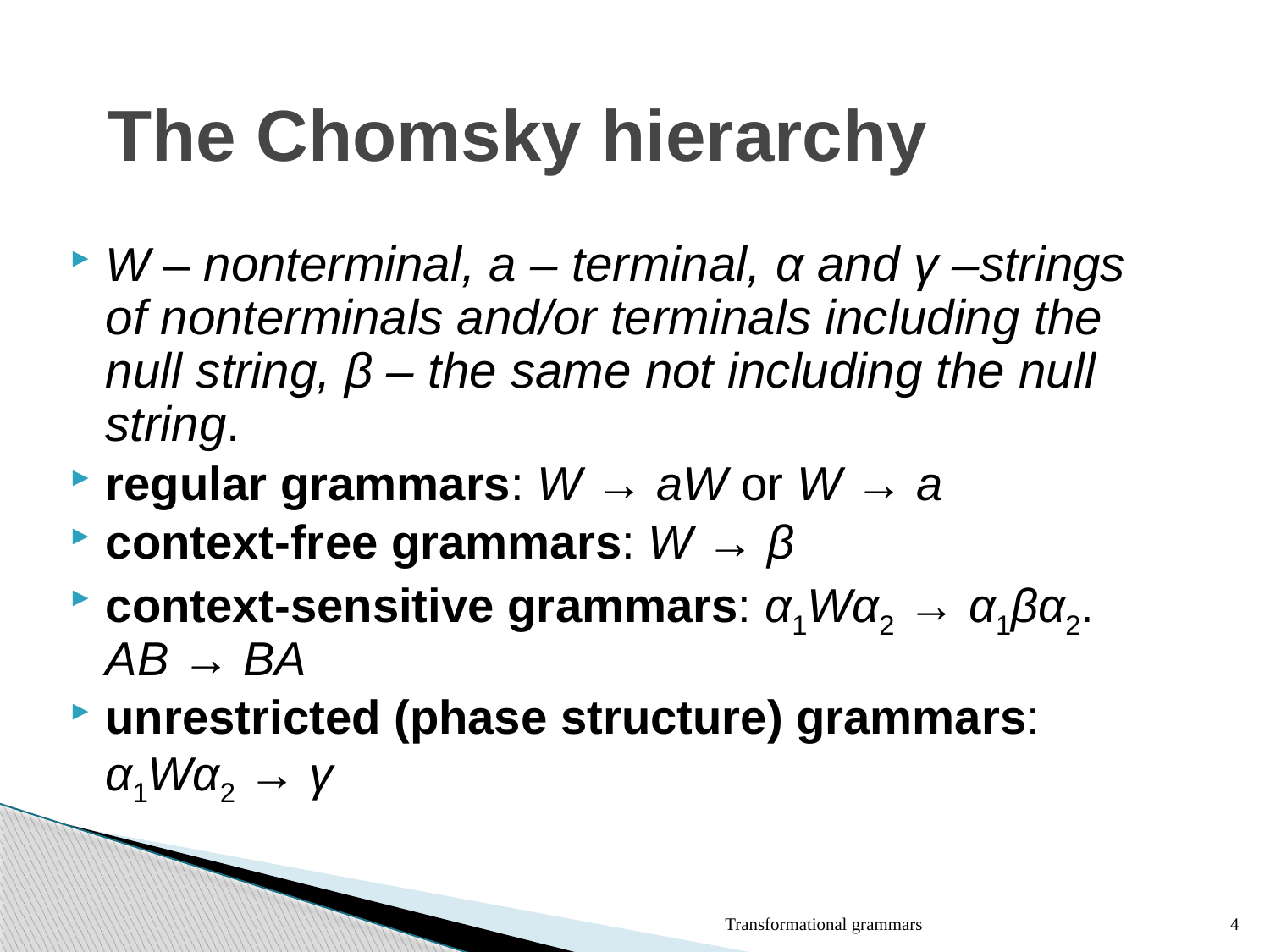

# The Chomsky hierarchy
W – nonterminal, a – terminal, α and γ –strings of nonterminals and/or terminals including the null string, β – the same not including the null string.
regular grammars: W → aW or W → a
context-free grammars: W → β
context-sensitive grammars: α1Wα2 → α1βα2. AB → BA
unrestricted (phase structure) grammars: α1Wα2 → γ
Transformational grammars
4